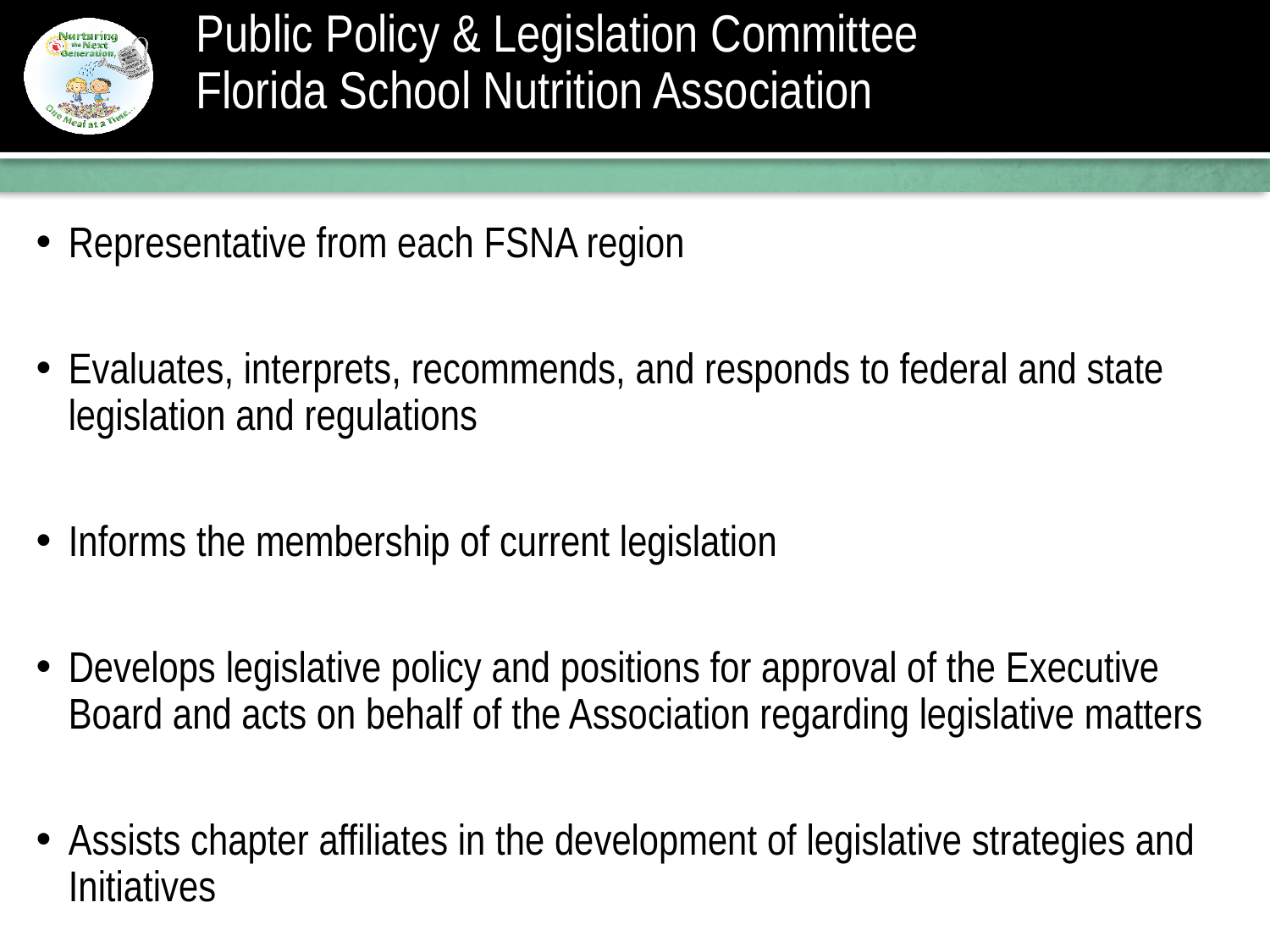

# Public Policy & Legislation Committee Florida School Nutrition Association Association
Representative from each FSNA region

Evaluates, interprets, recommends, and responds to federal and state legislation and regulations

Informs the membership of current legislation

Develops legislative policy and positions for approval of the Executive Board and acts on behalf of the Association regarding legislative matters

Assists chapter affiliates in the development of legislative strategies and Initiatives